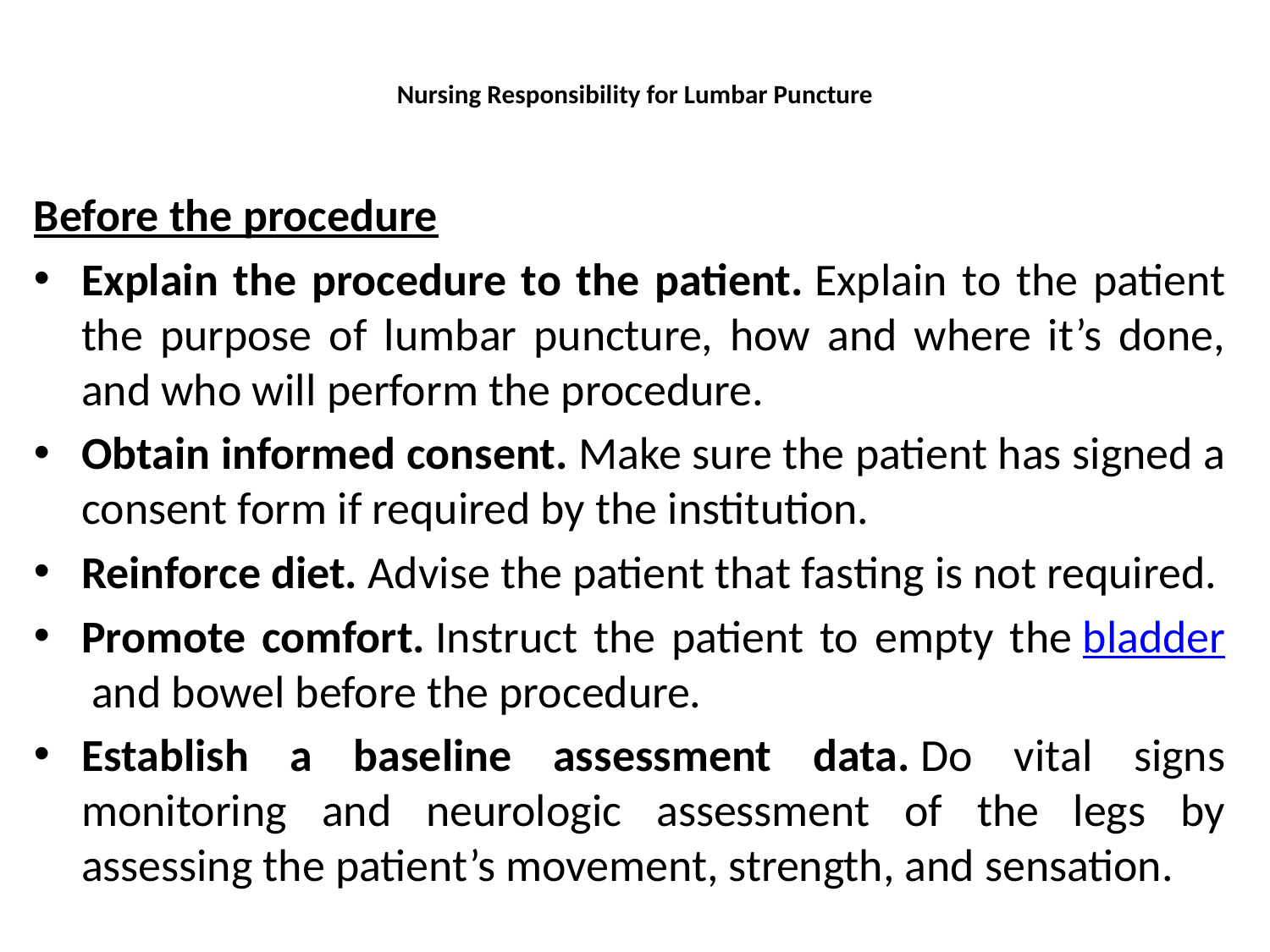

# Nursing Responsibility for Lumbar Puncture
Before the procedure
Explain the procedure to the patient. Explain to the patient the purpose of lumbar puncture, how and where it’s done, and who will perform the procedure.
Obtain informed consent. Make sure the patient has signed a consent form if required by the institution.
Reinforce diet. Advise the patient that fasting is not required.
Promote comfort. Instruct the patient to empty the bladder and bowel before the procedure.
Establish a baseline assessment data. Do vital signs monitoring and neurologic assessment of the legs by assessing the patient’s movement, strength, and sensation.